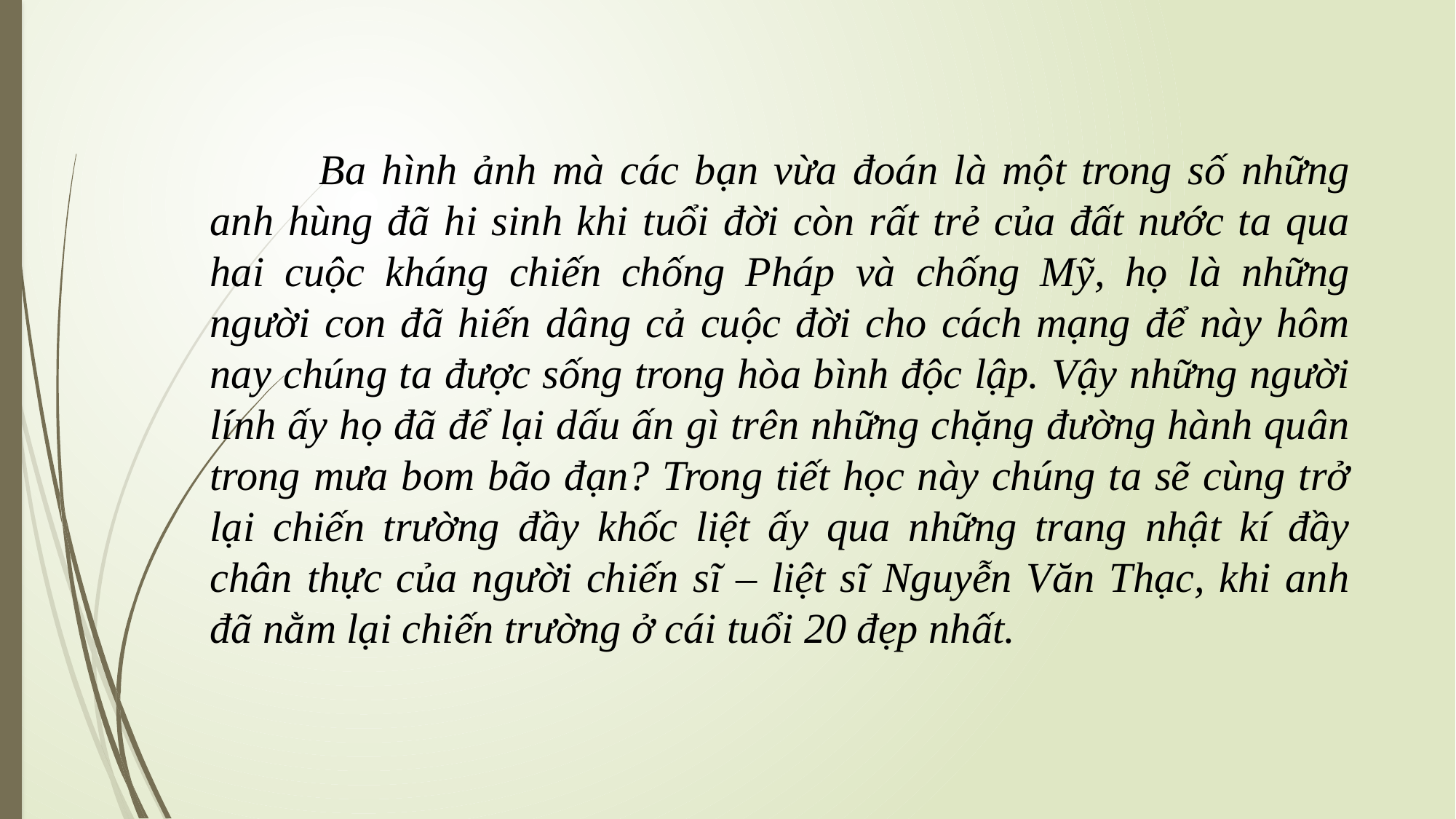

Ba hình ảnh mà các bạn vừa đoán là một trong số những anh hùng đã hi sinh khi tuổi đời còn rất trẻ của đất nước ta qua hai cuộc kháng chiến chống Pháp và chống Mỹ, họ là những người con đã hiến dâng cả cuộc đời cho cách mạng để này hôm nay chúng ta được sống trong hòa bình độc lập. Vậy những người lính ấy họ đã để lại dấu ấn gì trên những chặng đường hành quân trong mưa bom bão đạn? Trong tiết học này chúng ta sẽ cùng trở lại chiến trường đầy khốc liệt ấy qua những trang nhật kí đầy chân thực của người chiến sĩ – liệt sĩ Nguyễn Văn Thạc, khi anh đã nằm lại chiến trường ở cái tuổi 20 đẹp nhất.